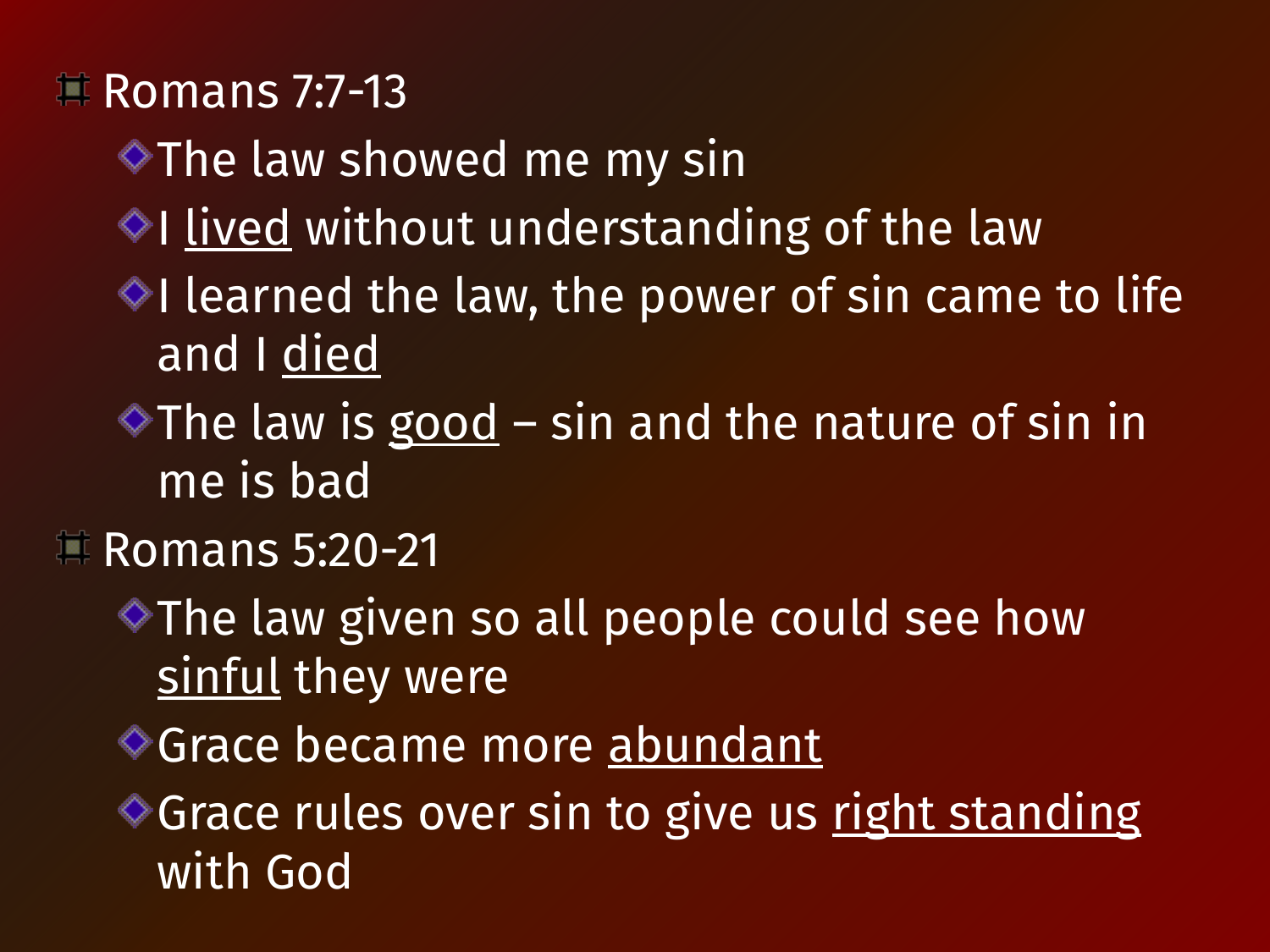

Romans 7:7-13
The law showed me my sin
I lived without understanding of the law
I learned the law, the power of sin came to life and I died
The law is good – sin and the nature of sin in me is bad
Romans 5:20-21
The law given so all people could see how sinful they were
Grace became more abundant
Grace rules over sin to give us right standing with God